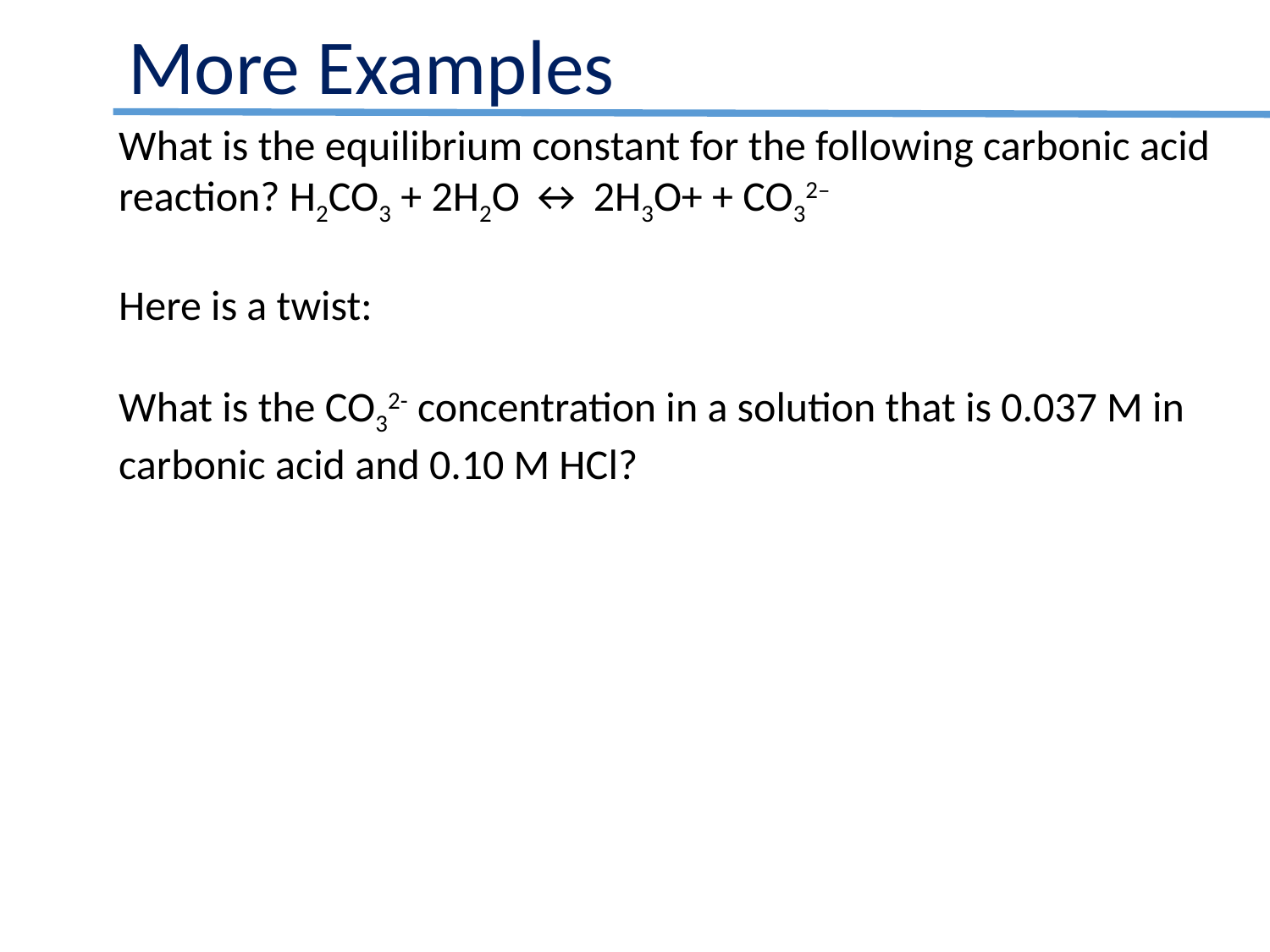

More Examples
What is the equilibrium constant for the following carbonic acid reaction? H2CO3 + 2H2O ↔ 2H3O+ + CO32–

Here is a twist:
What is the CO32- concentration in a solution that is 0.037 M in carbonic acid and 0.10 M HCl?